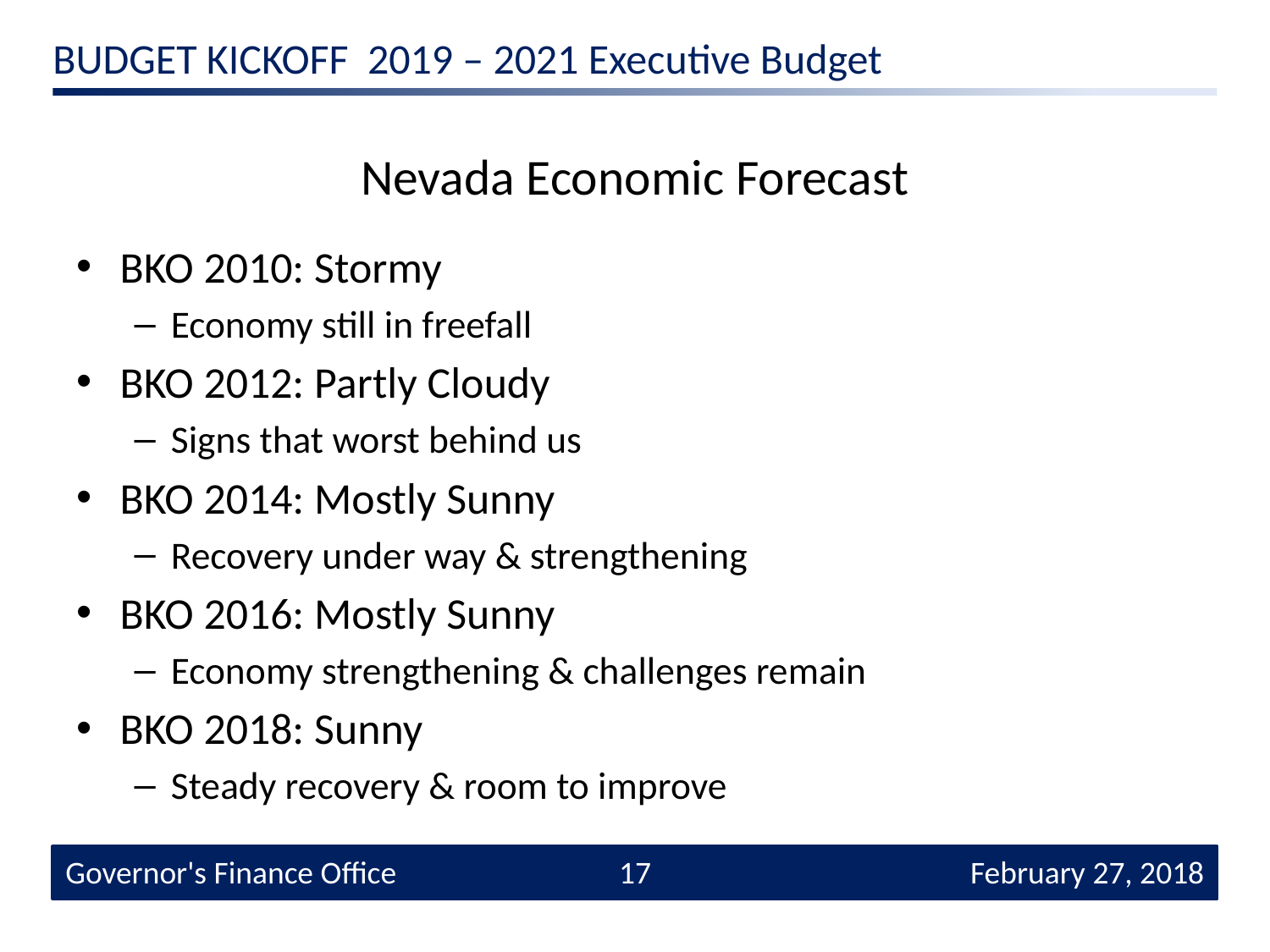

# Nevada Economic Forecast
BKO 2010: Stormy
Economy still in freefall
BKO 2012: Partly Cloudy
Signs that worst behind us
BKO 2014: Mostly Sunny
Recovery under way & strengthening
BKO 2016: Mostly Sunny
Economy strengthening & challenges remain
BKO 2018: Sunny
Steady recovery & room to improve

Governor's Finance Office
17
February 27, 2018